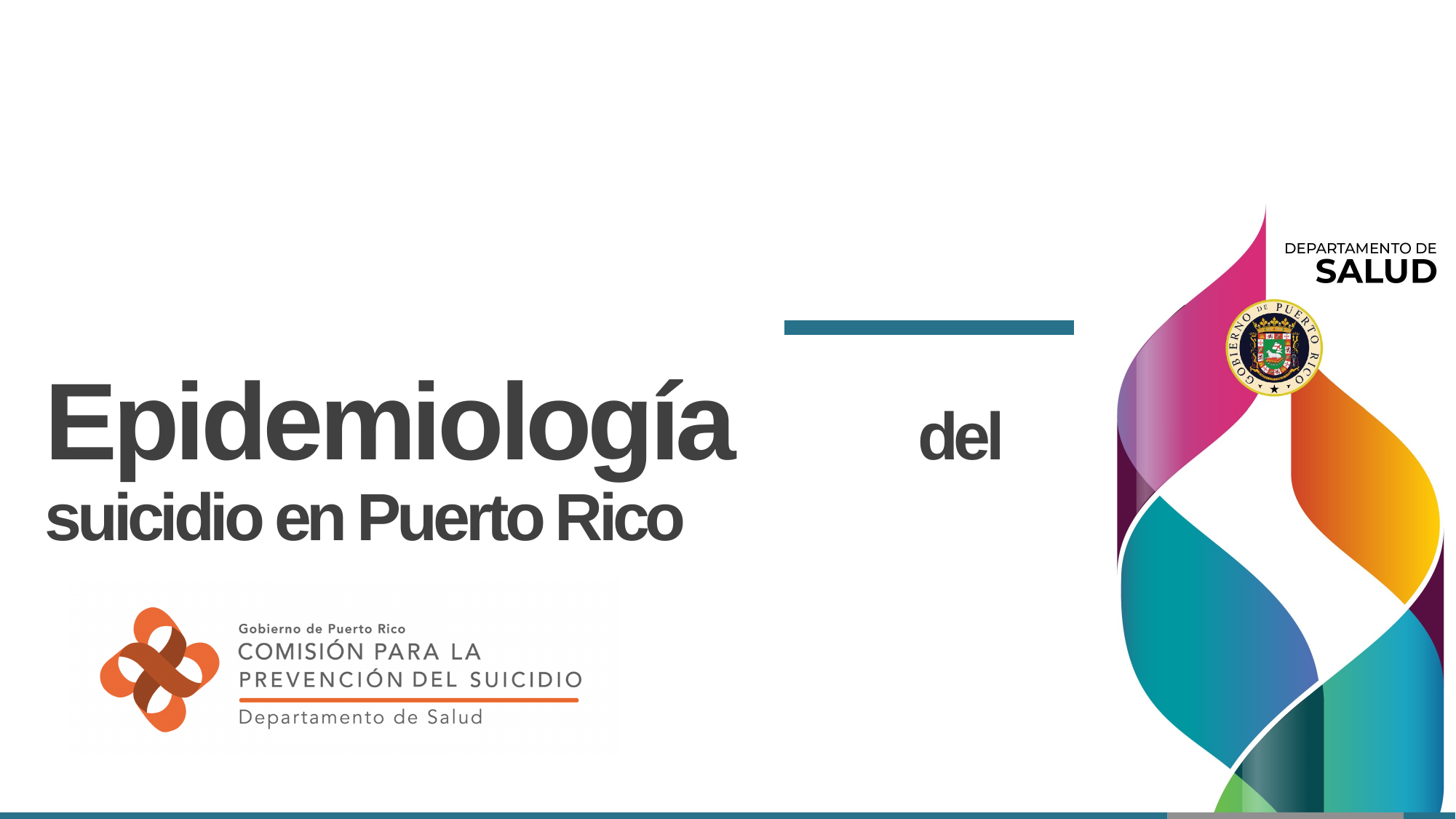

# Epidemiología       del suicidio en Puerto Rico